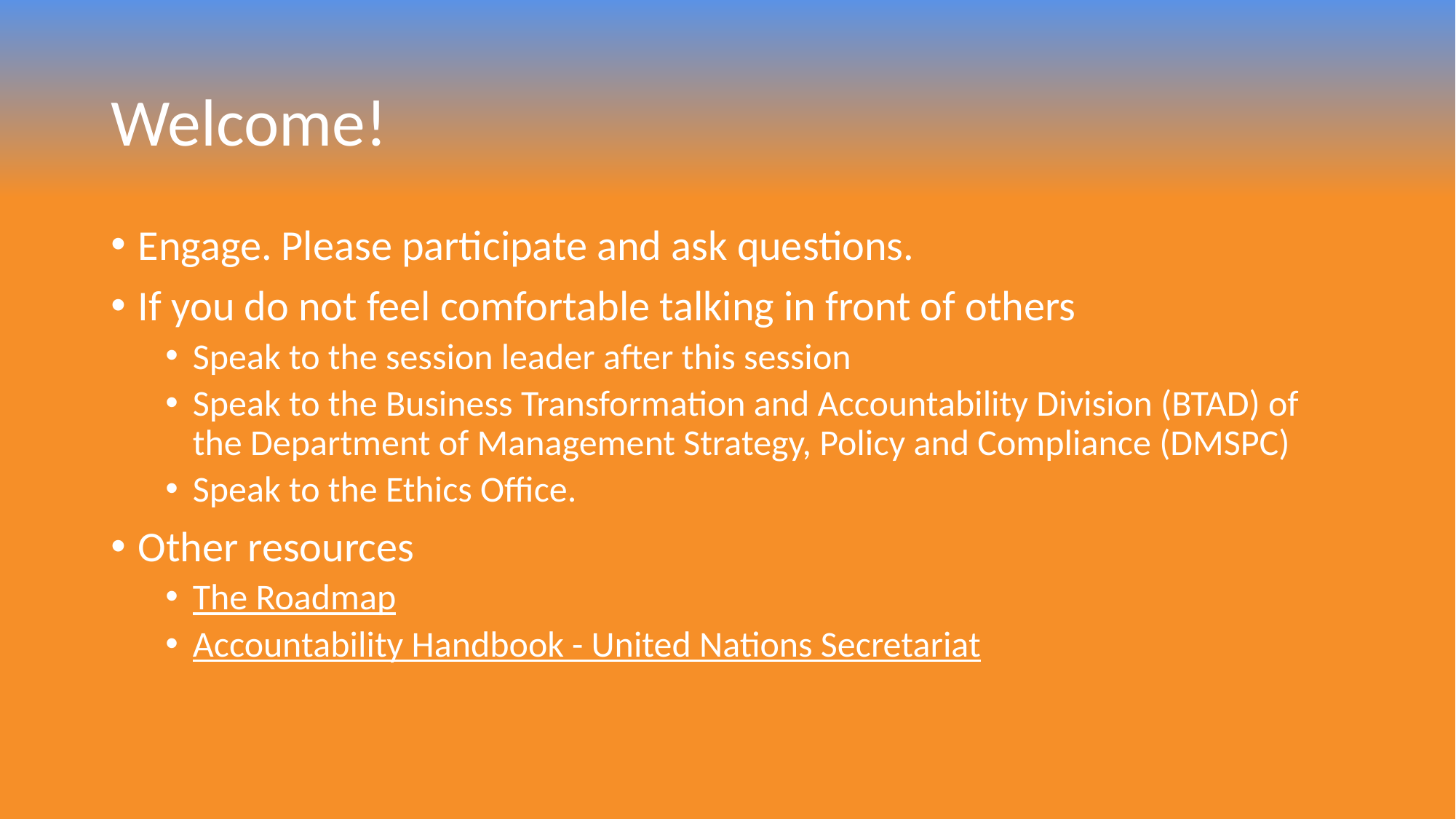

# Welcome!
Engage. Please participate and ask questions.
If you do not feel comfortable talking in front of others
Speak to the session leader after this session
Speak to the Business Transformation and Accountability Division (BTAD) of the Department of Management Strategy, Policy and Compliance (DMSPC)
Speak to the Ethics Office.
Other resources
The Roadmap
Accountability Handbook - United Nations Secretariat